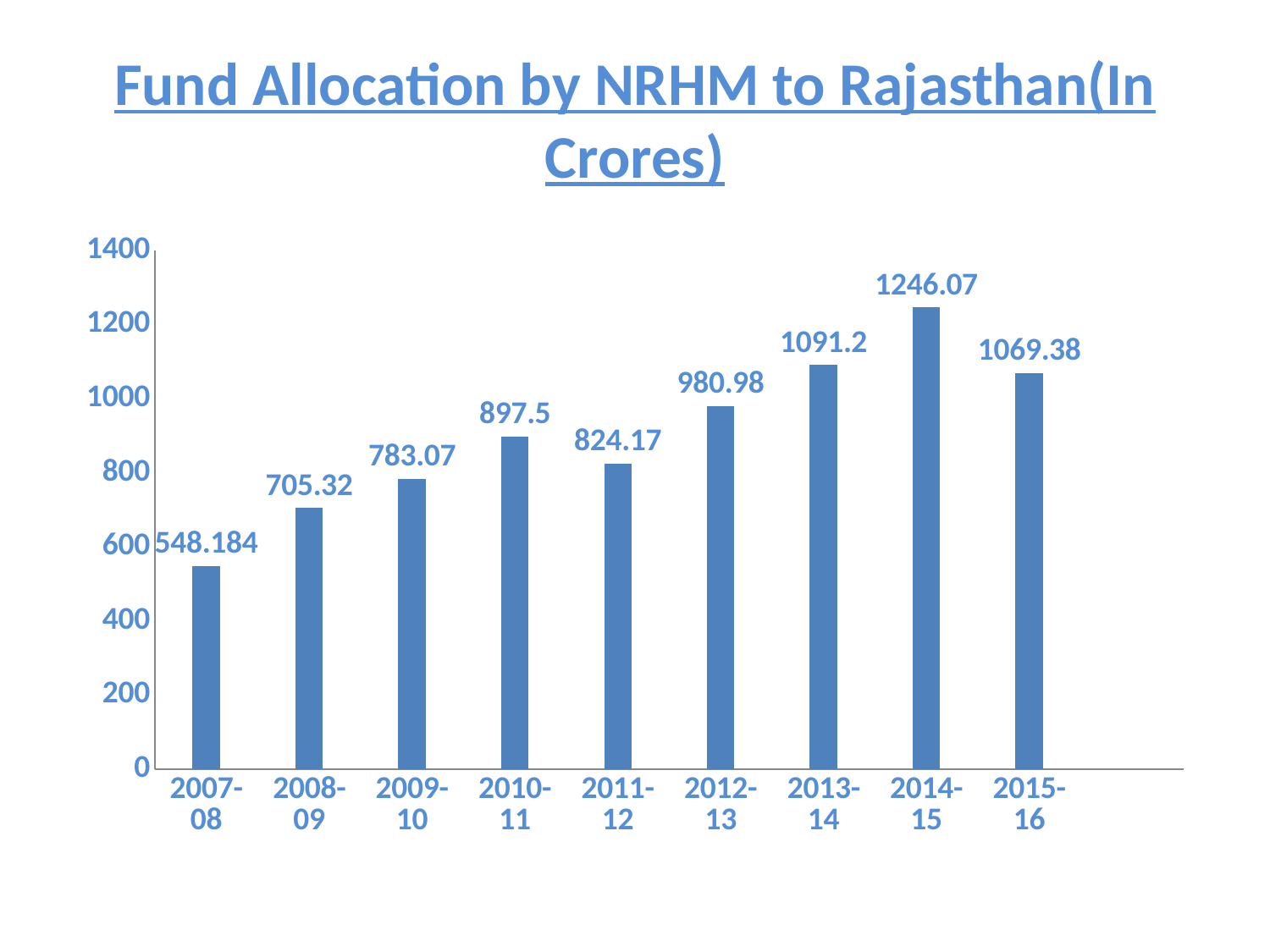

# Fund Allocation by NRHM to Rajasthan(In Crores)

### Chart

| Category | Column3 | Column2 | Column1 |
|---|---|---|---|
| 2007-08 | None | 548.1840000000003 | None |
| 2008-09 | None | 705.3199999999997 | None |
| 2009-10 | None | 783.07 | None |
| 2010-11 | None | 897.5 | None |
| 2011-12 | None | 824.1700000000003 | None |
| 2012-13 | None | 980.98 | None |
| 2013-14 | None | 1091.2 | None |
| 2014-15 | None | 1246.07 | None |
| 2015-16 | None | 1069.3799999999999 | None |